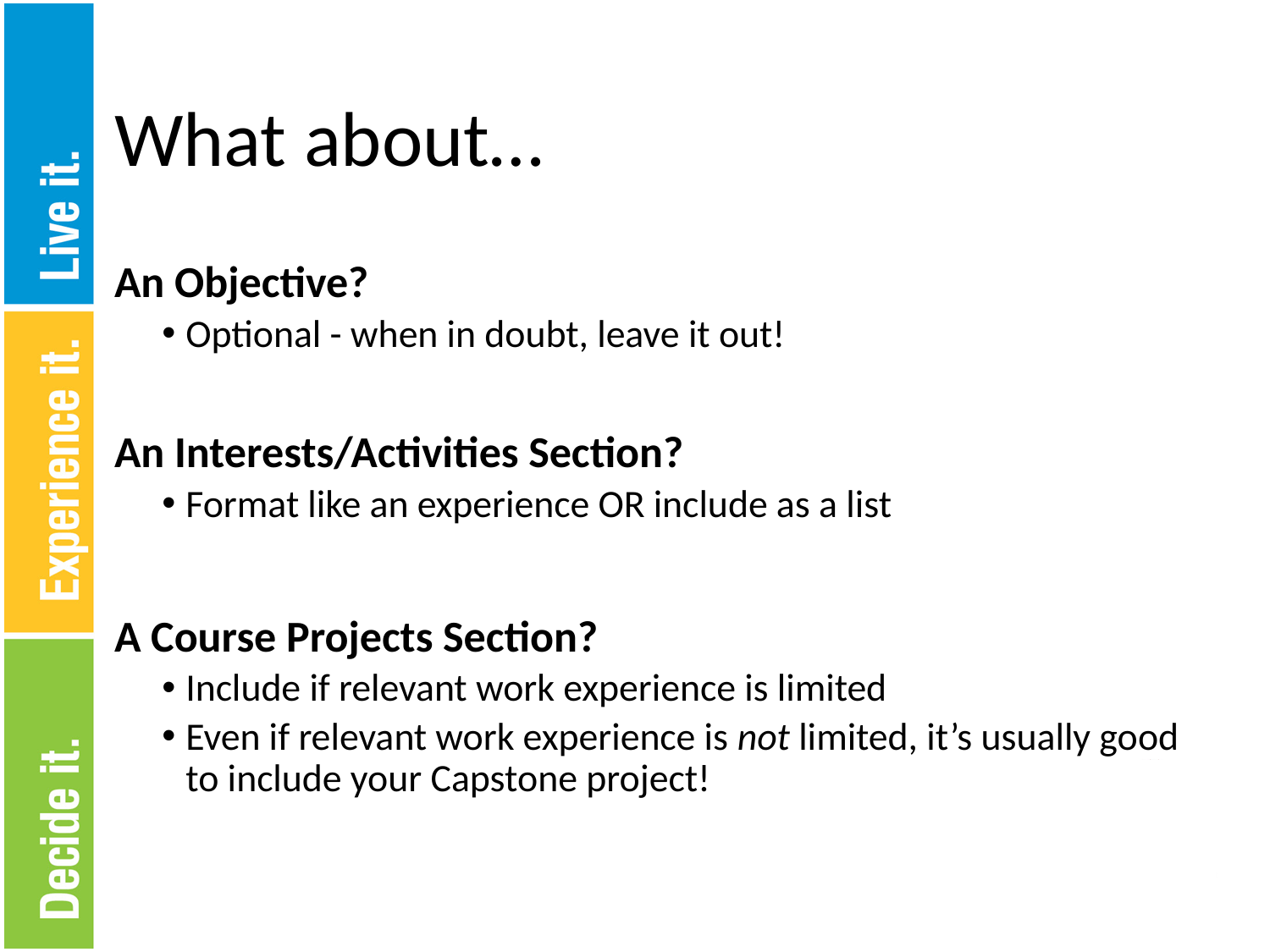

# What about…
An Objective?
Optional - when in doubt, leave it out!

An Interests/Activities Section?
Format like an experience OR include as a list

A Course Projects Section?
Include if relevant work experience is limited
Even if relevant work experience is not limited, it’s usually good to include your Capstone project!